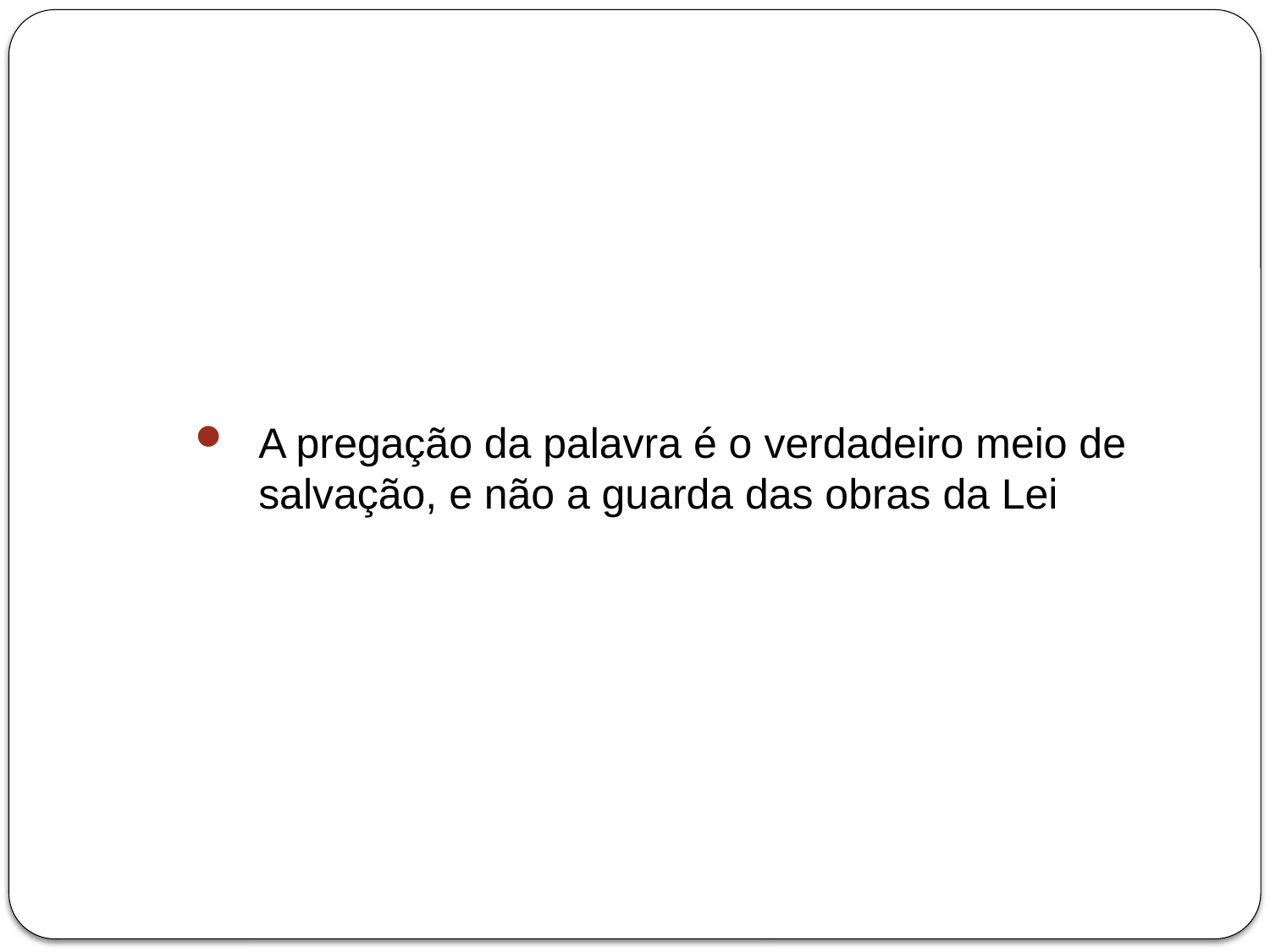

#

A pregação da palavra é o verdadeiro meio de salvação, e não a guarda das obras da Lei